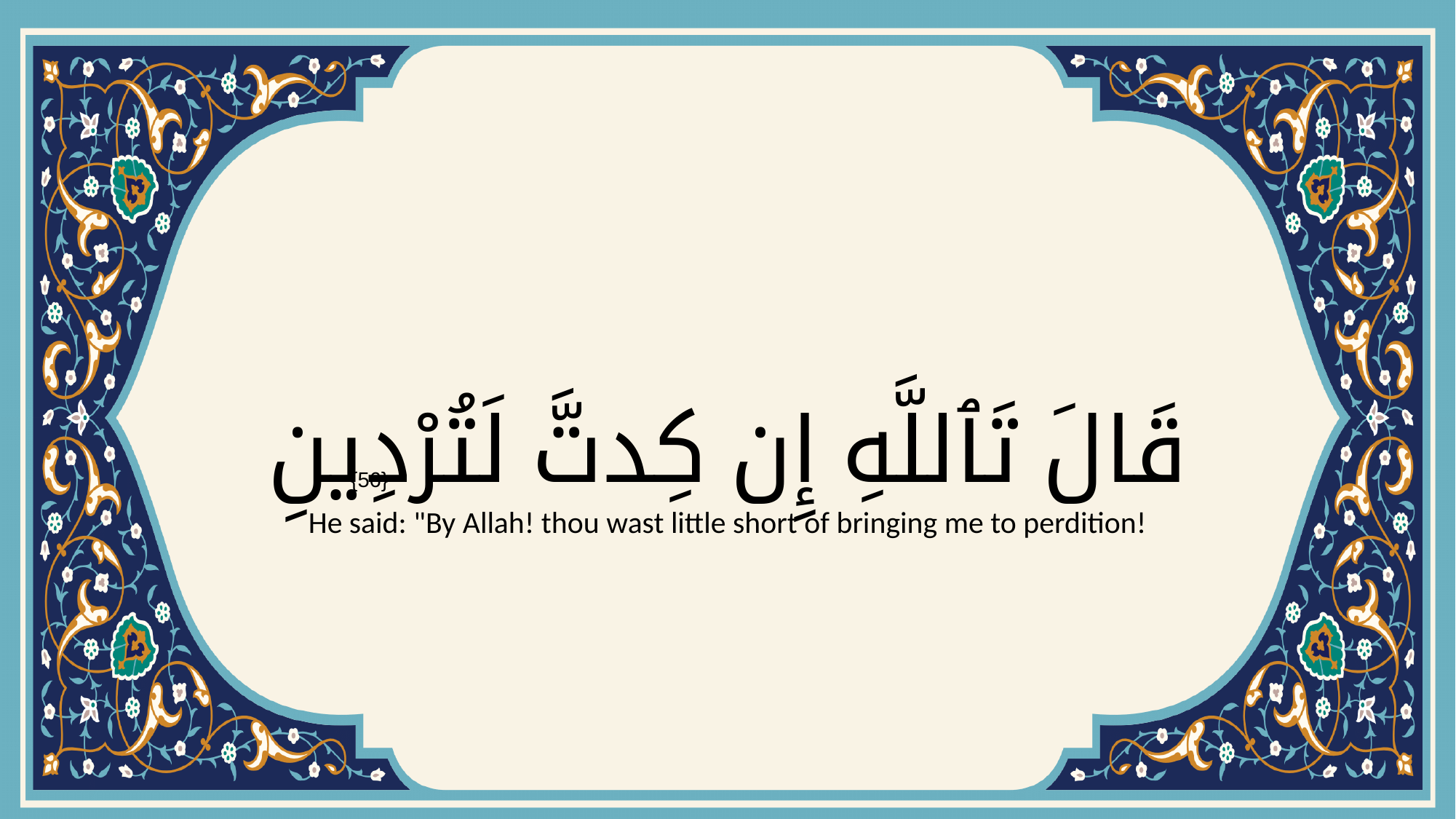

# قَالَ تَٱللَّهِ إِن كِدتَّ لَتُرْدِينِ
{56}
He said: "By Allah! thou wast little short of bringing me to perdition!